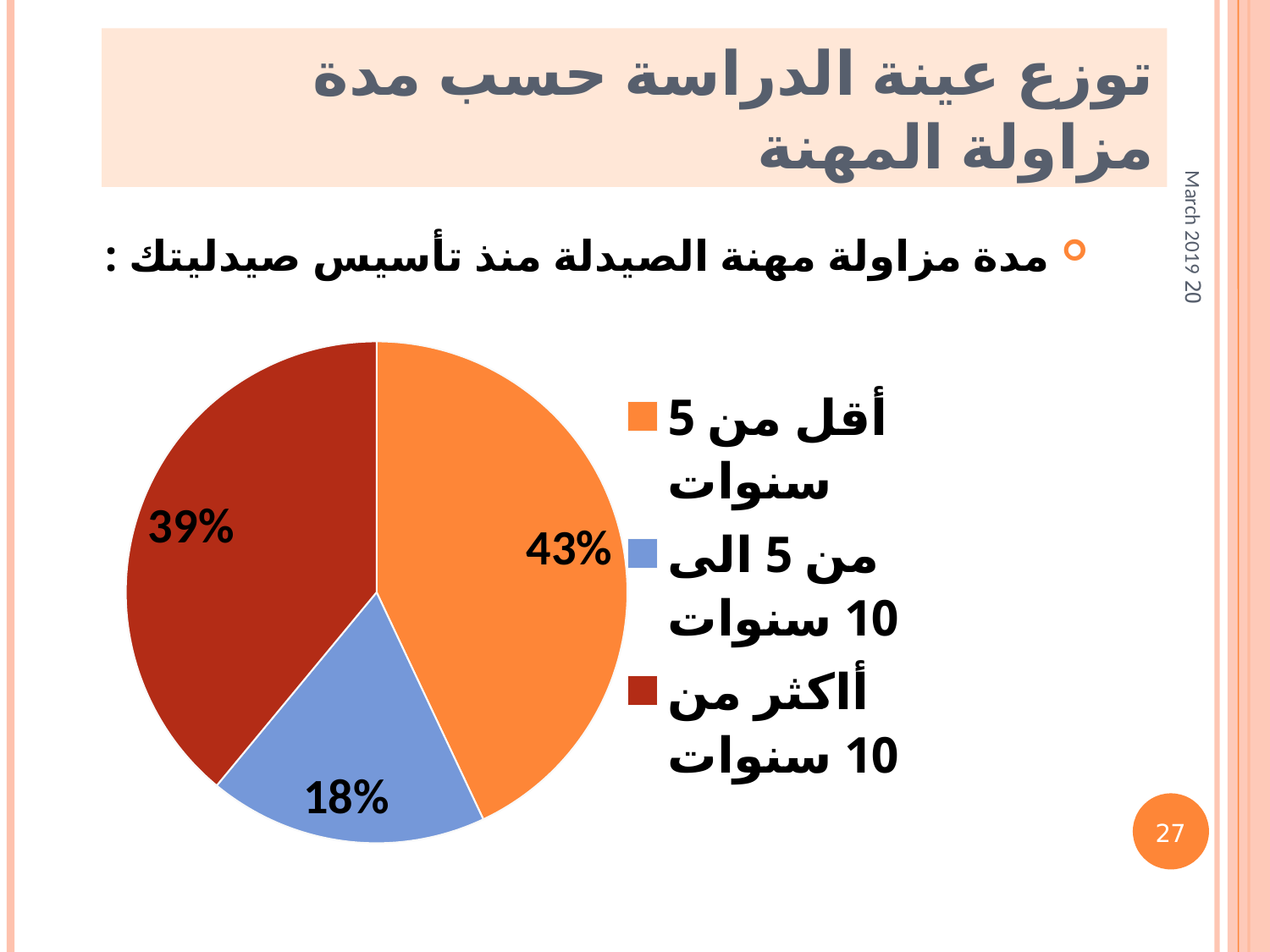

توزع عينة الدراسة حسب مدة مزاولة المهنة
20 March 2019
مدة مزاولة مهنة الصيدلة منذ تأسيس صيدليتك :

### Chart

| Category | المبيعات |
|---|---|
| أقل من 5 سنوات | 0.4300000000000004 |
| من 5 الى 10 سنوات | 0.18000000000000024 |
| أاكثر من 10 سنوات | 0.3900000000000016 |
27